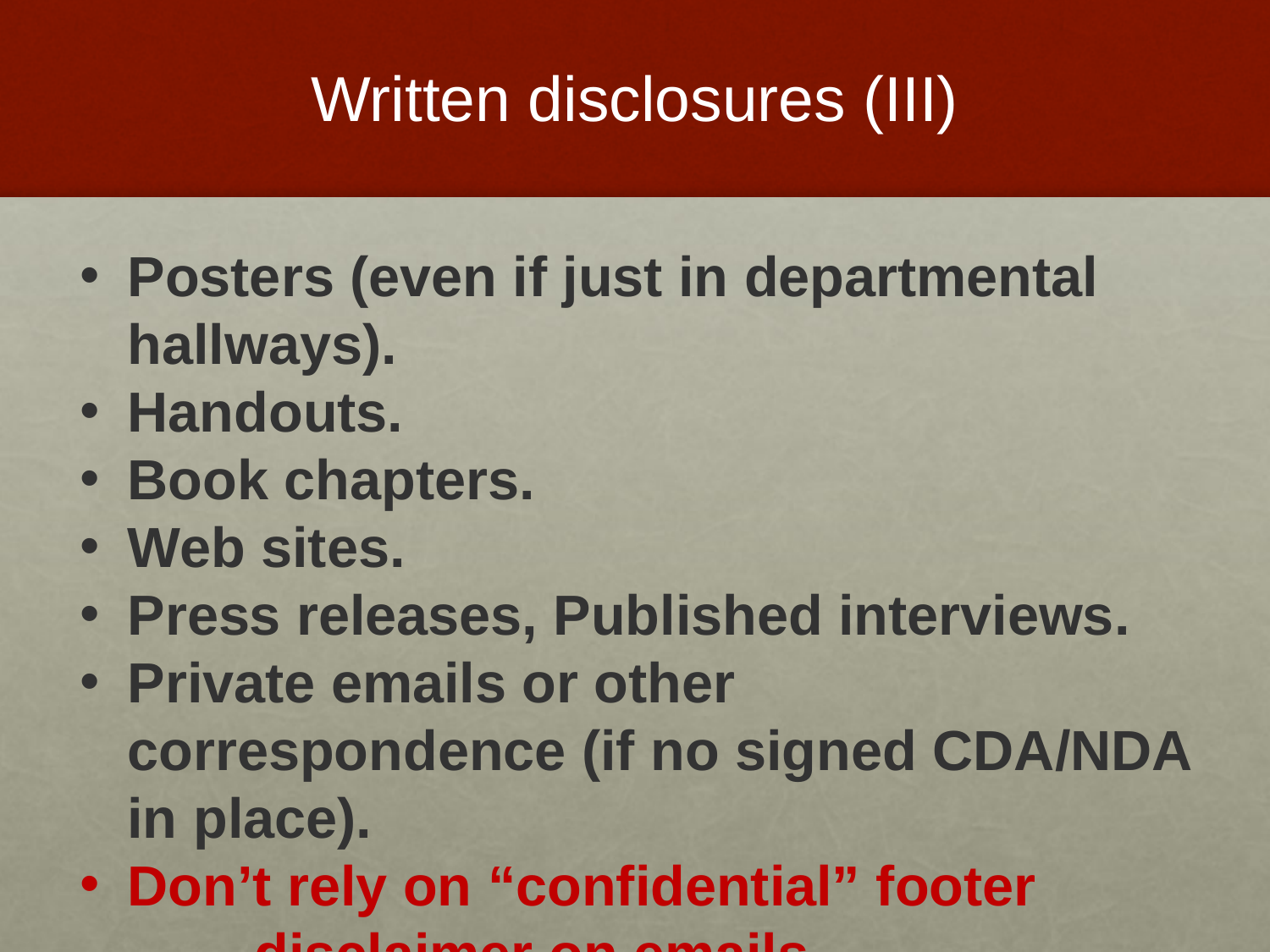

# Written disclosures (III)
Posters (even if just in departmental hallways).
Handouts.
Book chapters.
Web sites.
Press releases, Published interviews.
Private emails or other 	correspondence (if no signed CDA/NDA in place).
Don’t rely on “confidential” footer       	disclaimer on emails.